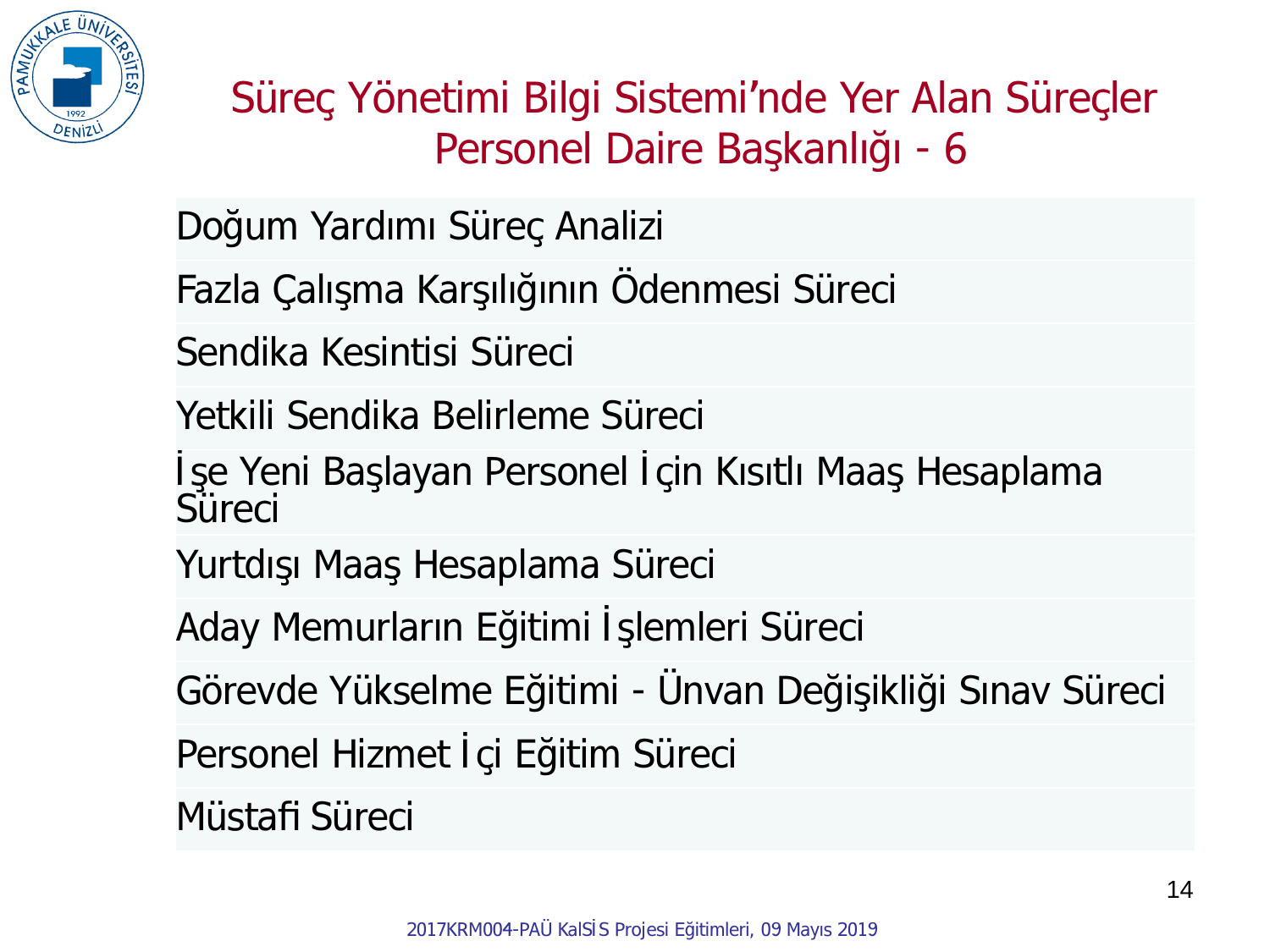

Süreç Yönetimi Bilgi Sistemi’nde Yer Alan Süreçler
Personel Daire Başkanlığı - 6
| Doğum Yardımı Süreç Analizi |
| --- |
| Fazla Çalışma Karşılığının Ödenmesi Süreci |
| Sendika Kesintisi Süreci |
| Yetkili Sendika Belirleme Süreci |
| İşe Yeni Başlayan Personel İçin Kısıtlı Maaş Hesaplama Süreci |
| Yurtdışı Maaş Hesaplama Süreci |
| Aday Memurların Eğitimi İşlemleri Süreci |
| Görevde Yükselme Eğitimi - Ünvan Değişikliği Sınav Süreci |
| Personel Hizmet İçi Eğitim Süreci |
| Müstafi Süreci |
14
2017KRM004-PAÜ KalSİS Projesi Eğitimleri, 09 Mayıs 2019